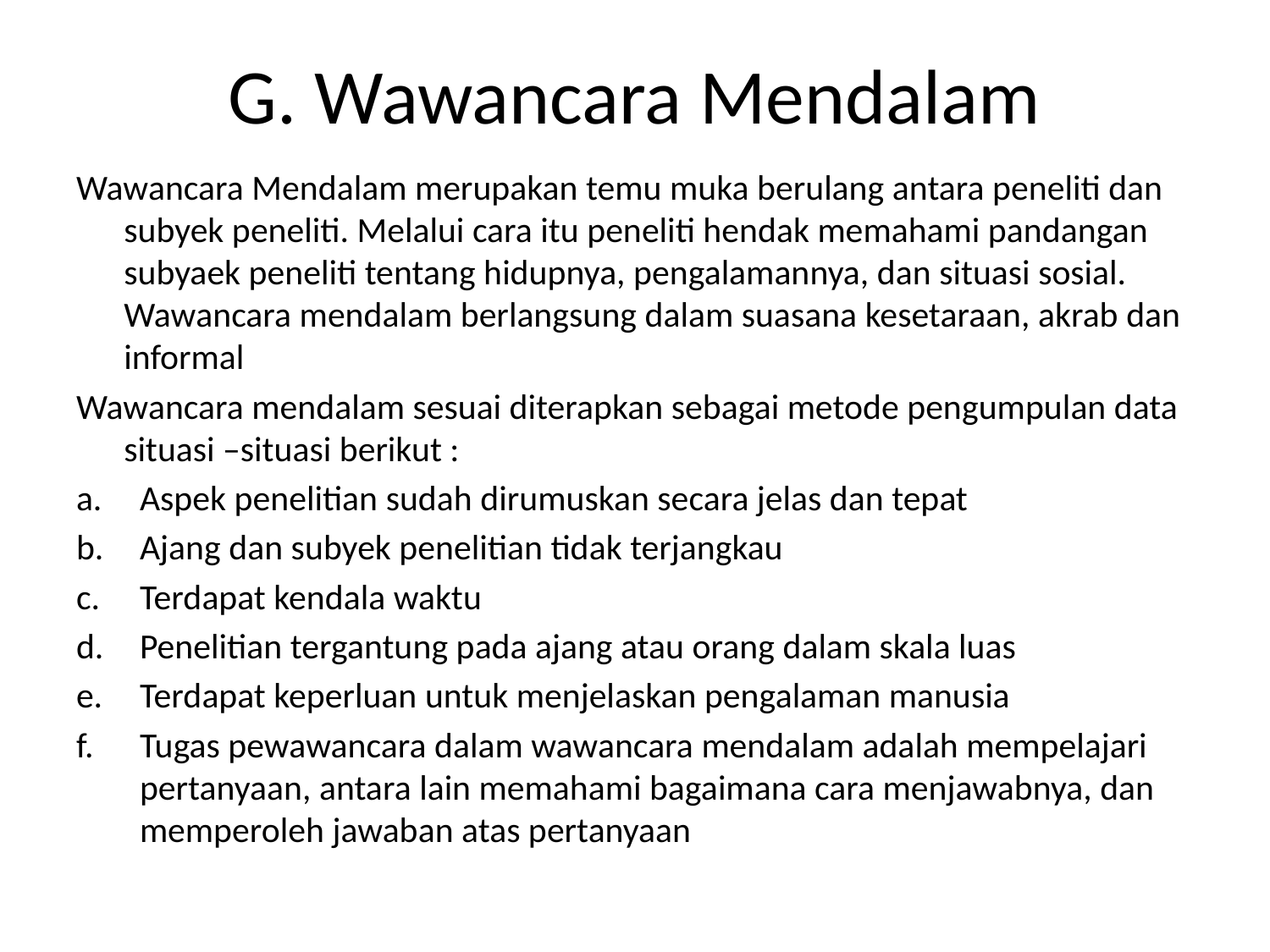

# G. Wawancara Mendalam
Wawancara Mendalam merupakan temu muka berulang antara peneliti dan subyek peneliti. Melalui cara itu peneliti hendak memahami pandangan subyaek peneliti tentang hidupnya, pengalamannya, dan situasi sosial. Wawancara mendalam berlangsung dalam suasana kesetaraan, akrab dan informal
Wawancara mendalam sesuai diterapkan sebagai metode pengumpulan data situasi –situasi berikut :
Aspek penelitian sudah dirumuskan secara jelas dan tepat
Ajang dan subyek penelitian tidak terjangkau
Terdapat kendala waktu
Penelitian tergantung pada ajang atau orang dalam skala luas
Terdapat keperluan untuk menjelaskan pengalaman manusia
Tugas pewawancara dalam wawancara mendalam adalah mempelajari pertanyaan, antara lain memahami bagaimana cara menjawabnya, dan memperoleh jawaban atas pertanyaan